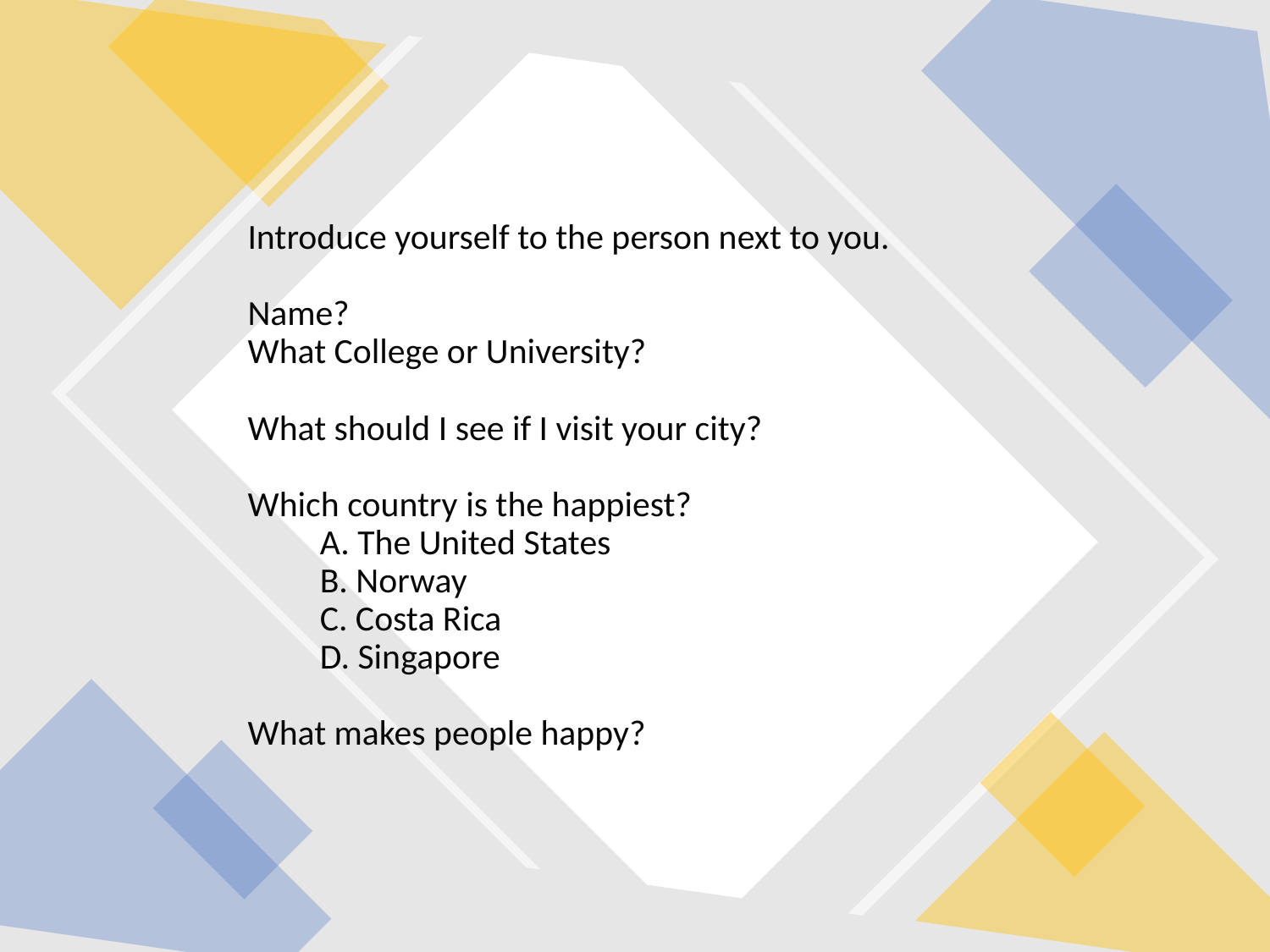

# Introduce yourself to the person next to you. Name? What College or University? What should I see if I visit your city? Which country is the happiest? A. The United States B. Norway C. Costa Rica D. Singapore What makes people happy?